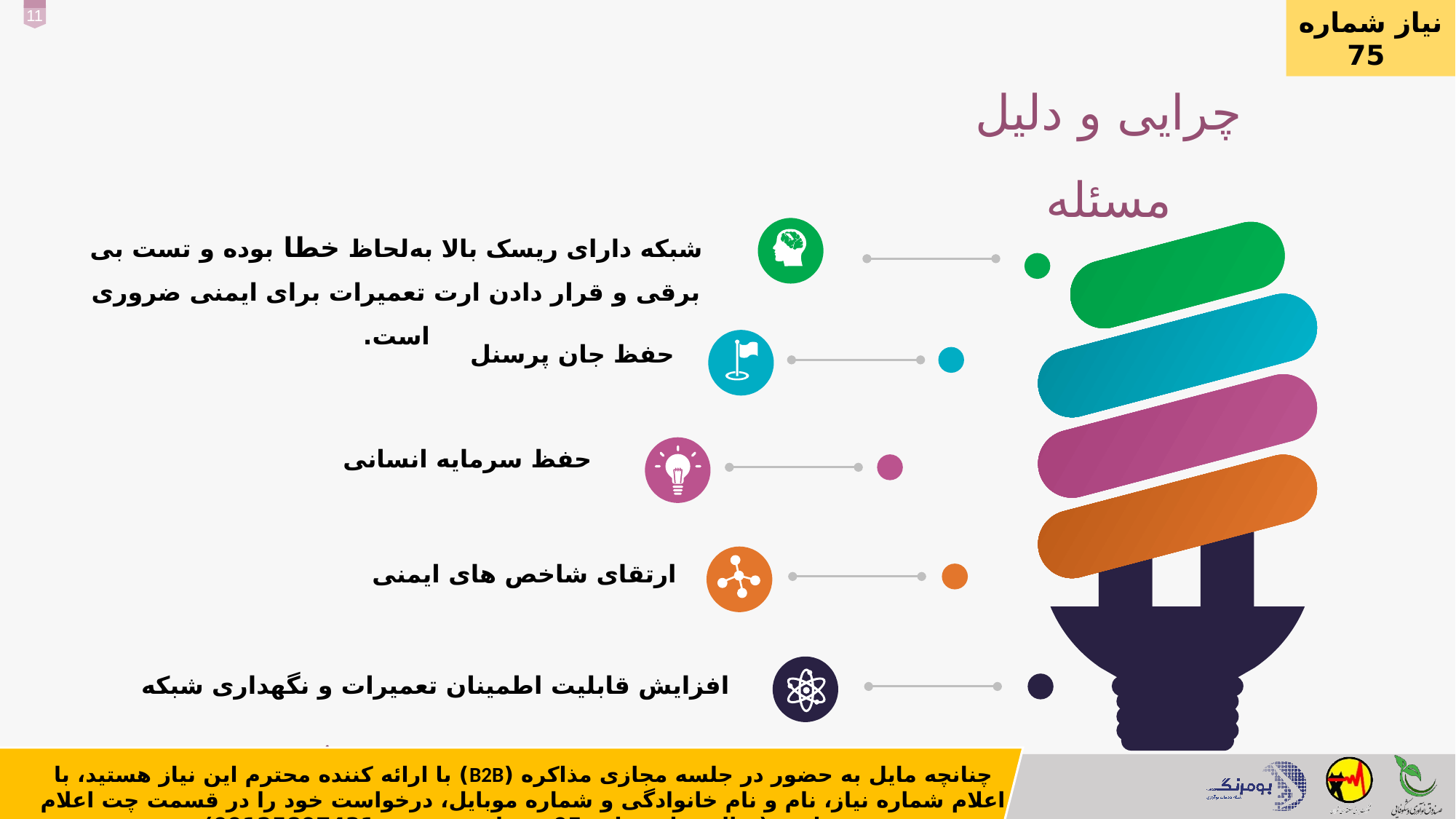

نیاز شماره  75
چرایی و دلیل مسئله
شبکه دارای ریسک بالا به‌لحاظ خطا بوده و تست بی برقی و قرار دادن ارت تعمیرات برای ایمنی ضروری است.

`

حفظ جان پرسنل

حفظ سرمایه انسانی

ارتقای شاخص های ایمنی

افزایش قابلیت اطمینان تعمیرات و نگهداری شبکه